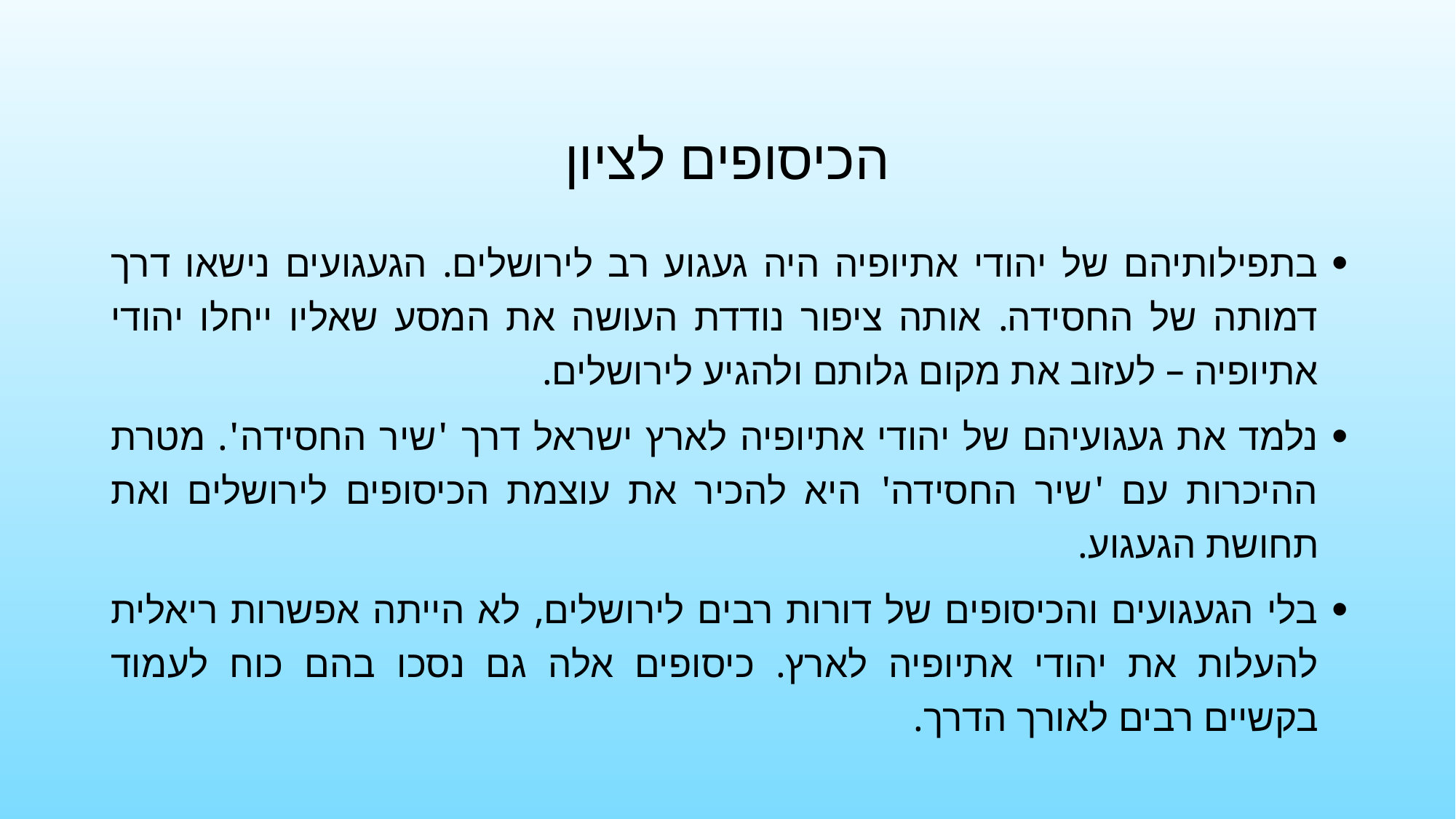

# הכיסופים לציון
בתפילותיהם של יהודי אתיופיה היה געגוע רב לירושלים. הגעגועים נישאו דרך דמותה של החסידה. אותה ציפור נודדת העושה את המסע שאליו ייחלו יהודי אתיופיה – לעזוב את מקום גלותם ולהגיע לירושלים.
נלמד את געגועיהם של יהודי אתיופיה לארץ ישראל דרך 'שיר החסידה'. מטרת ההיכרות עם 'שיר החסידה' היא להכיר את עוצמת הכיסופים לירושלים ואת תחושת הגעגוע.
בלי הגעגועים והכיסופים של דורות רבים לירושלים, לא הייתה אפשרות ריאלית להעלות את יהודי אתיופיה לארץ. כיסופים אלה גם נסכו בהם כוח לעמוד בקשיים רבים לאורך הדרך.